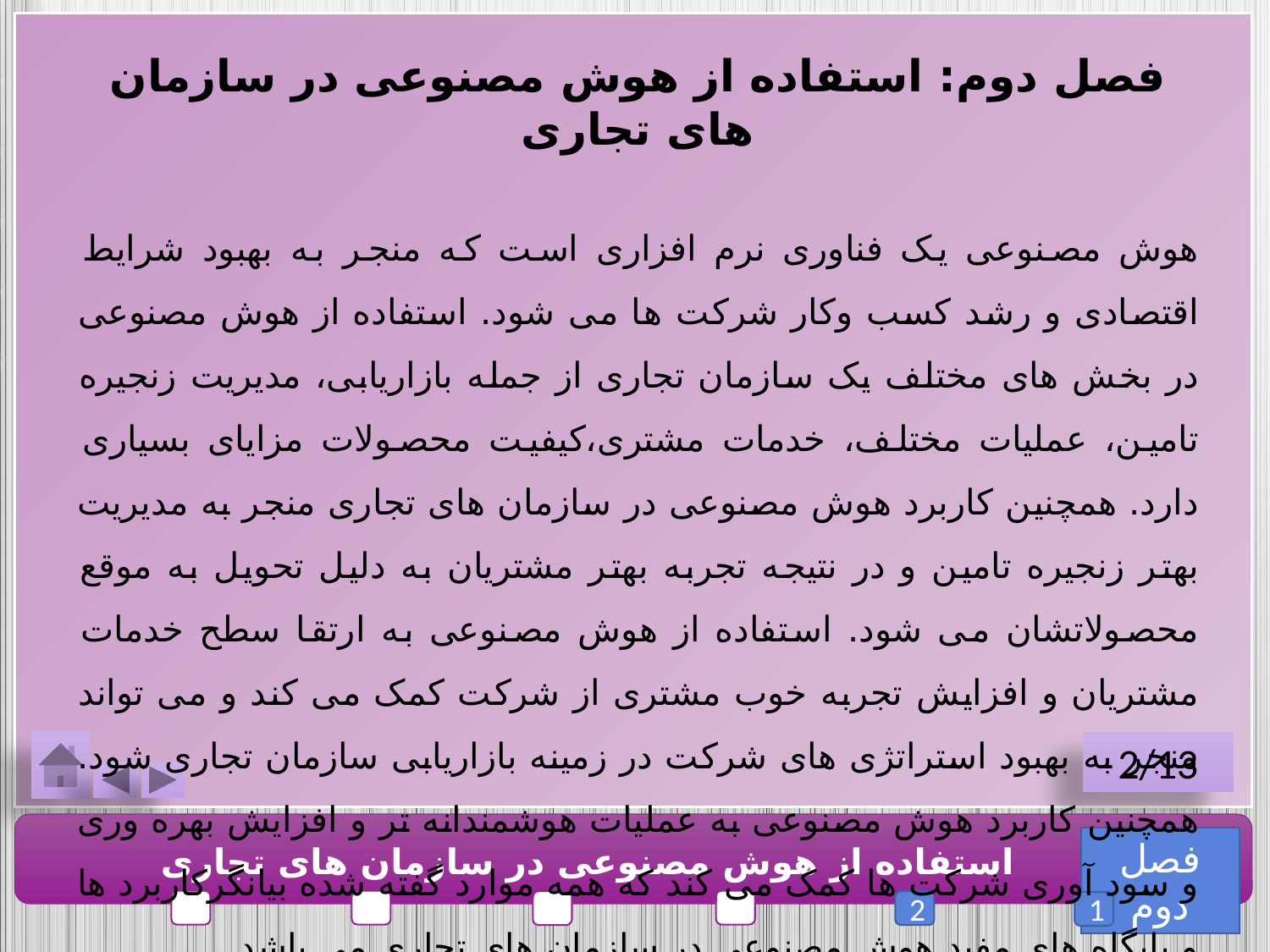

فصل دوم: استفاده از هوش مصنوعی در سازمان های تجاری

هوش مصنوعی یک فناوری نرم افزاری است که منجر به بهبود شرایط اقتصادی و رشد کسب وکار شرکت ها می شود. استفاده از هوش مصنوعی در بخش های مختلف یک سازمان تجاری از جمله بازاریابی، مدیریت زنجیره تامین، عملیات مختلف، خدمات مشتری،کیفیت محصولات مزایای بسیاری دارد. همچنین کاربرد هوش مصنوعی در سازمان های تجاری منجر به مدیریت بهتر زنجیره تامین و در نتیجه تجربه بهتر مشتریان به دلیل تحویل به موقع محصولاتشان می شود. استفاده از هوش مصنوعی به ارتقا سطح خدمات مشتریان و افزایش تجربه خوب مشتری از شرکت کمک می کند و می تواند منجر به بهبود استراتژی های شرکت در زمینه بازاریابی سازمان تجاری شود. همچنین کاربرد هوش مصنوعی به عملیات هوشمندانه تر و افزایش بهره وری و سود آوری شرکت ها کمک می کند که همه موارد گفته شده بیانگرکاربرد ها و پایگاه های مفید هوش مصنوعی در سازمان های تجاری می باشد.

2/13

فصل دوم
استفاده از هوش مصنوعی در سازمان های تجاری

2
1